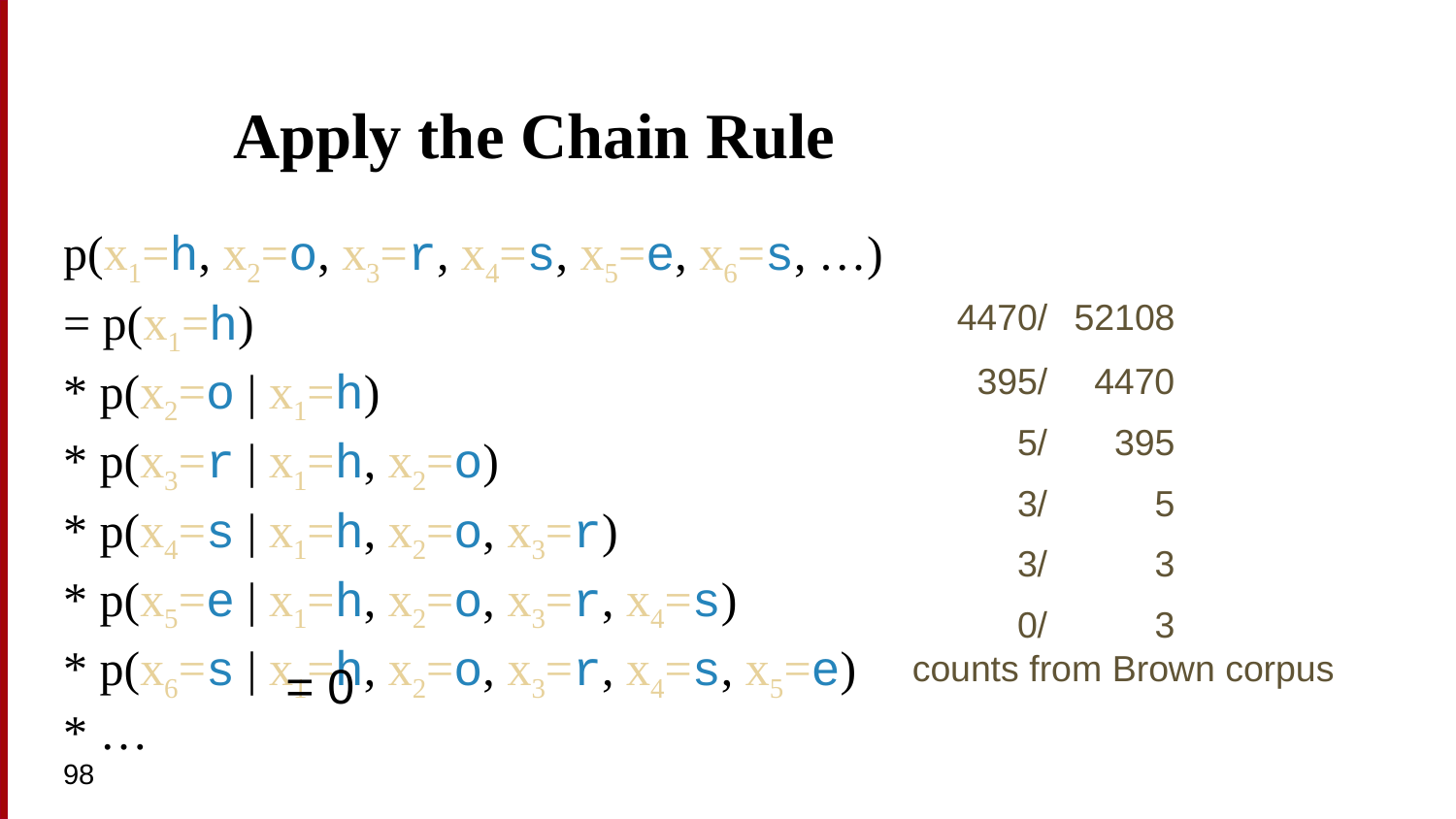

# Apply the Chain Rule
p(x1=h, x2=o, x3=r, x4=s, x5=e, x6=s, …)
= p(x1=h)
* p(x2=o | x1=h)
* p(x3=r | x1=h, x2=o)
* p(x4=s | x1=h, x2=o, x3=r)
* p(x5=e | x1=h, x2=o, x3=r, x4=s)
* p(x6=s | x1=h, x2=o, x3=r, x4=s, x5=e)
* …
	4470/	52108
	395/	4470
	5/	395
	3/	5
	3/	3
	0/	3
counts from Brown corpus
= 0
98